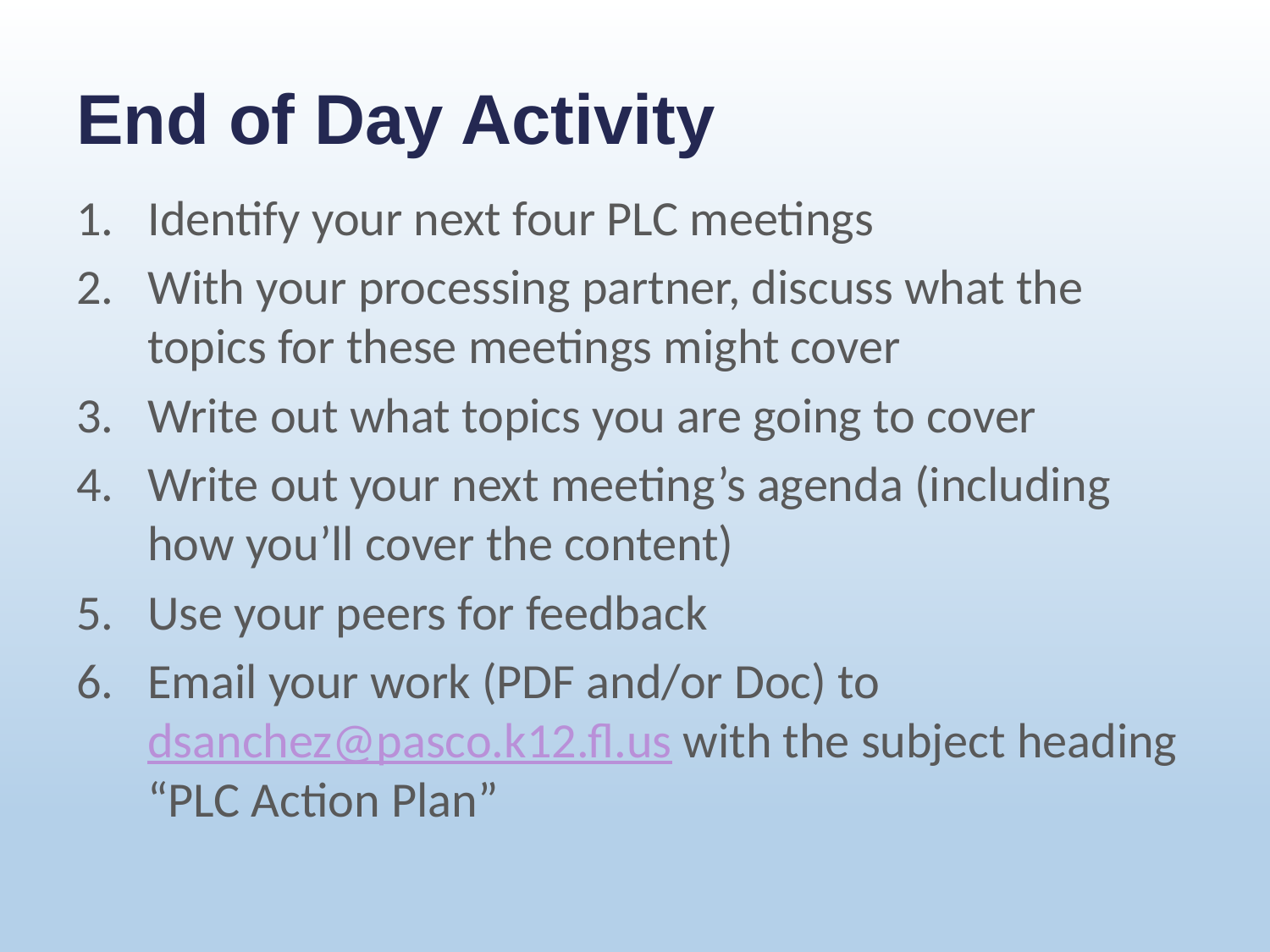

# End of Day Activity
Identify your next four PLC meetings
With your processing partner, discuss what the topics for these meetings might cover
Write out what topics you are going to cover
Write out your next meeting’s agenda (including how you’ll cover the content)
Use your peers for feedback
Email your work (PDF and/or Doc) to dsanchez@pasco.k12.fl.us with the subject heading “PLC Action Plan”